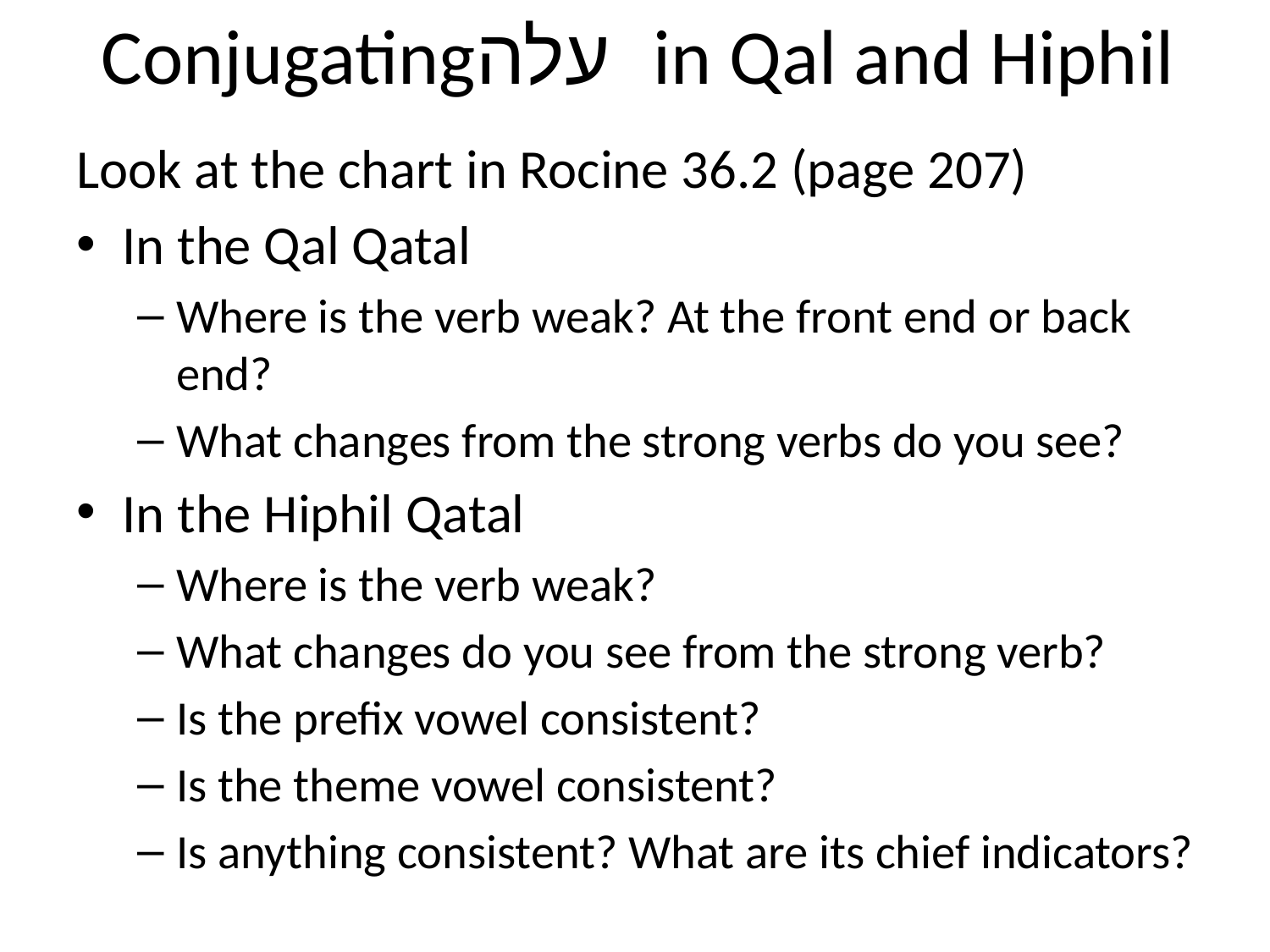

# Conjugatingעלה  in Qal and Hiphil
Look at the chart in Rocine 36.2 (page 207)
In the Qal Qatal
Where is the verb weak? At the front end or back end?
What changes from the strong verbs do you see?
In the Hiphil Qatal
Where is the verb weak?
What changes do you see from the strong verb?
Is the prefix vowel consistent?
Is the theme vowel consistent?
Is anything consistent? What are its chief indicators?